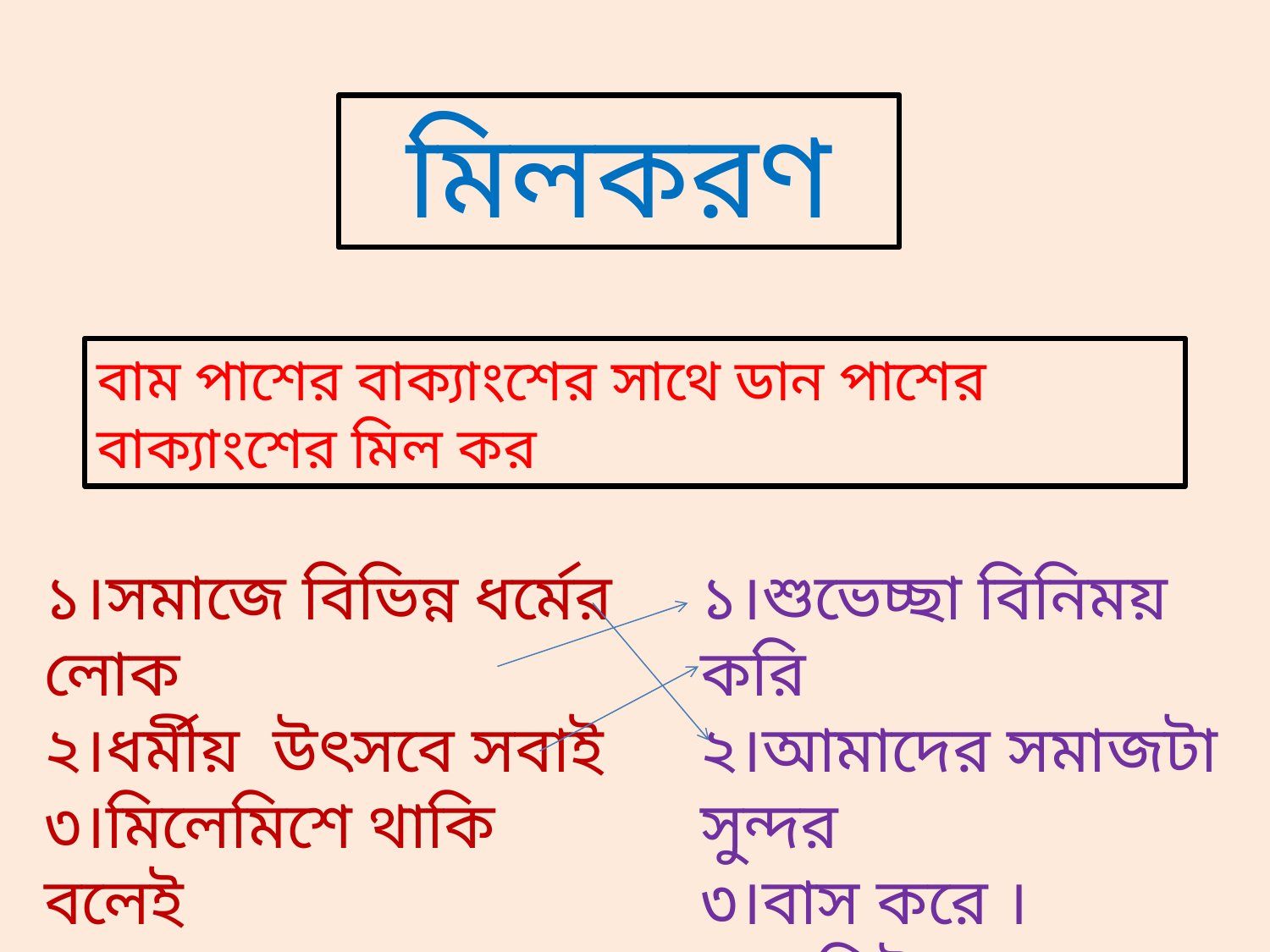

মিলকরণ
বাম পাশের বাক্যাংশের সাথে ডান পাশের বাক্যাংশের মিল কর
১।সমাজে বিভিন্ন ধর্মের লোক
২।ধর্মীয়  উৎসবে সবাই
৩।মিলেমিশে থাকি বলেই
১।শুভেচ্ছা বিনিময় করি
২।আমাদের সমাজটা সুন্দর
৩।বাস করে ।
৪।বাড়িটা সুন্দর ।